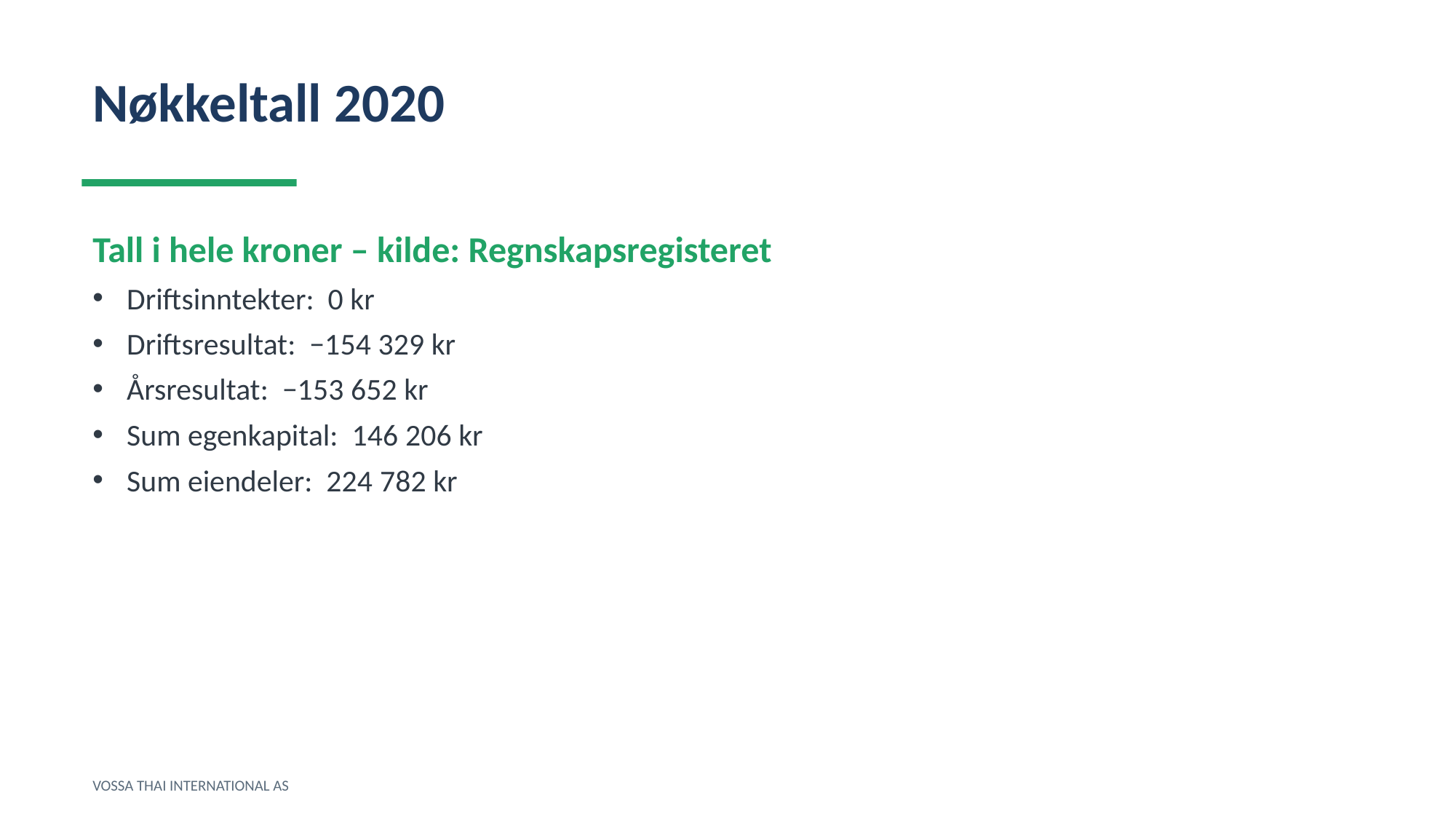

Nøkkeltall 2020

Tall i hele kroner – kilde: Regnskapsregisteret
Driftsinntekter:  0 kr
Driftsresultat:  −154 329 kr
Årsresultat:  −153 652 kr
Sum egenkapital:  146 206 kr
Sum eiendeler:  224 782 kr
VOSSA THAI INTERNATIONAL AS